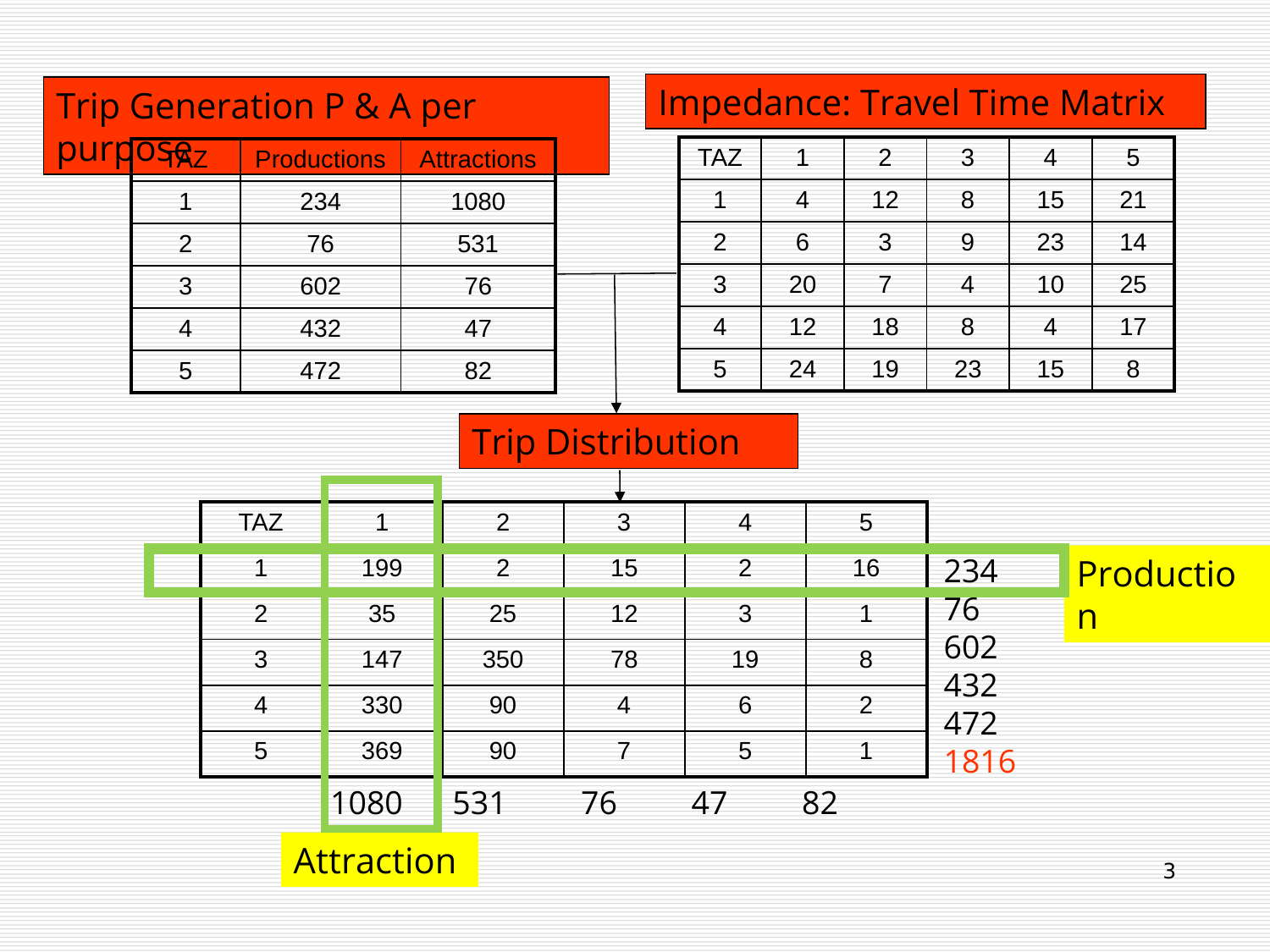

Impedance: Travel Time Matrix
Trip Generation P & A per purpose
| TAZ | 1 | 2 | 3 | 4 | 5 |
| --- | --- | --- | --- | --- | --- |
| 1 | 4 | 12 | 8 | 15 | 21 |
| 2 | 6 | 3 | 9 | 23 | 14 |
| 3 | 20 | 7 | 4 | 10 | 25 |
| 4 | 12 | 18 | 8 | 4 | 17 |
| 5 | 24 | 19 | 23 | 15 | 8 |
| TAZ | Productions | Attractions |
| --- | --- | --- |
| 1 | 234 | 1080 |
| 2 | 76 | 531 |
| 3 | 602 | 76 |
| 4 | 432 | 47 |
| 5 | 472 | 82 |

Trip Distribution

| TAZ | 1 | 2 | 3 | 4 | 5 |
| --- | --- | --- | --- | --- | --- |
| 1 | 199 | 2 | 15 | 2 | 16 |
| 2 | 35 | 25 | 12 | 3 | 1 |
| 3 | 147 | 350 | 78 | 19 | 8 |
| 4 | 330 | 90 | 4 | 6 | 2 |
| 5 | 369 | 90 | 7 | 5 | 1 |
234
76
602
432
472
1816
Production

1080      531         76         47         82
Attraction
3